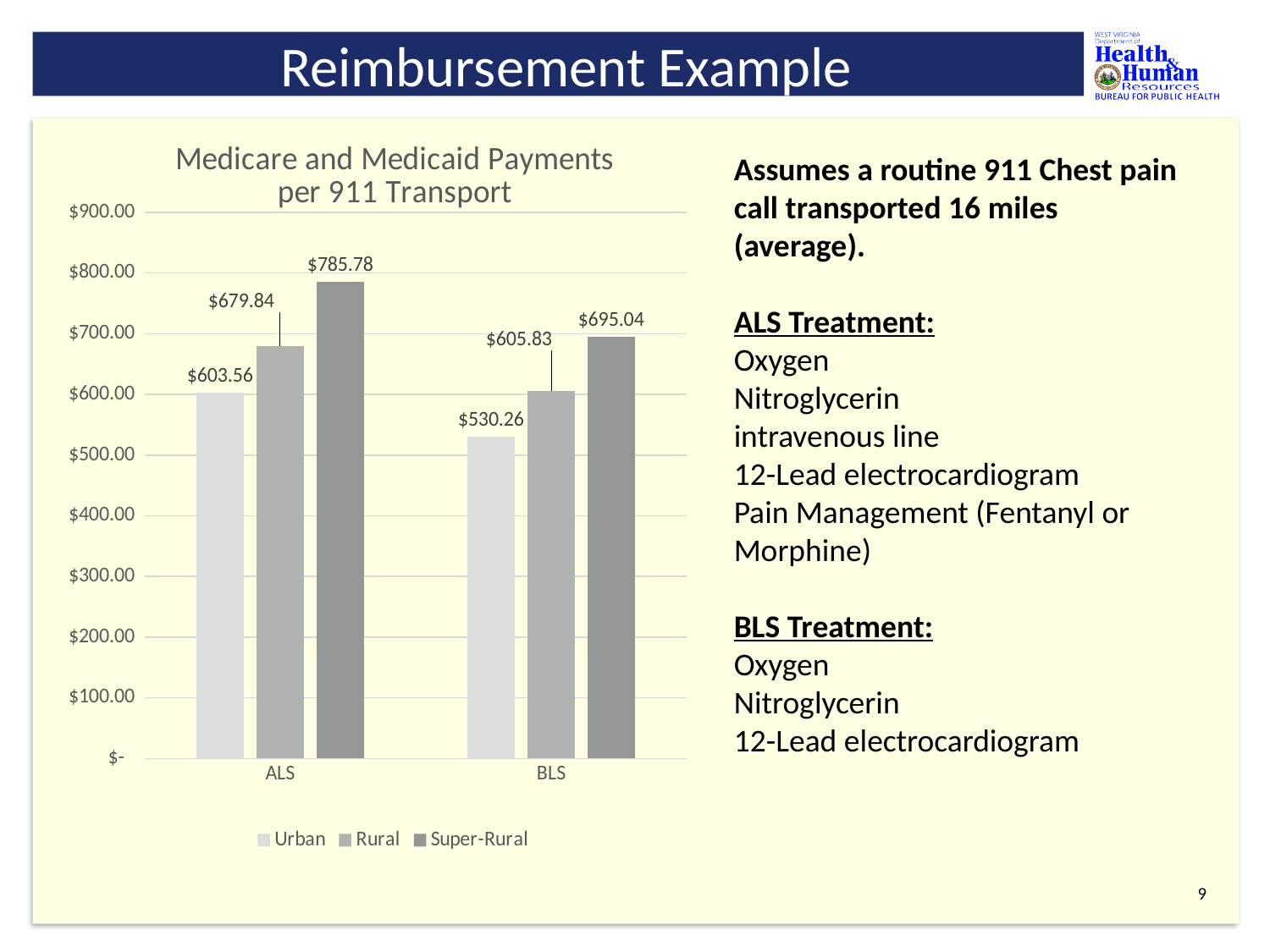

# Reimbursement Example

### Chart: Medicare and Medicaid Payments per 911 Transport

| Category | Urban | Rural | Super-Rural |
|---|---|---|---|
| ALS | 603.55690104 | 679.8437255599999 | 785.77901873656 |
| BLS | 530.26467456 | 605.8329478400001 | 695.0418052518401 |
Assumes a routine 911 Chest pain call transported 16 miles (average).

ALS Treatment:
Oxygen
Nitroglycerin
intravenous line
12-Lead electrocardiogram
Pain Management (Fentanyl or Morphine)

BLS Treatment:
Oxygen
Nitroglycerin
12-Lead electrocardiogram

9